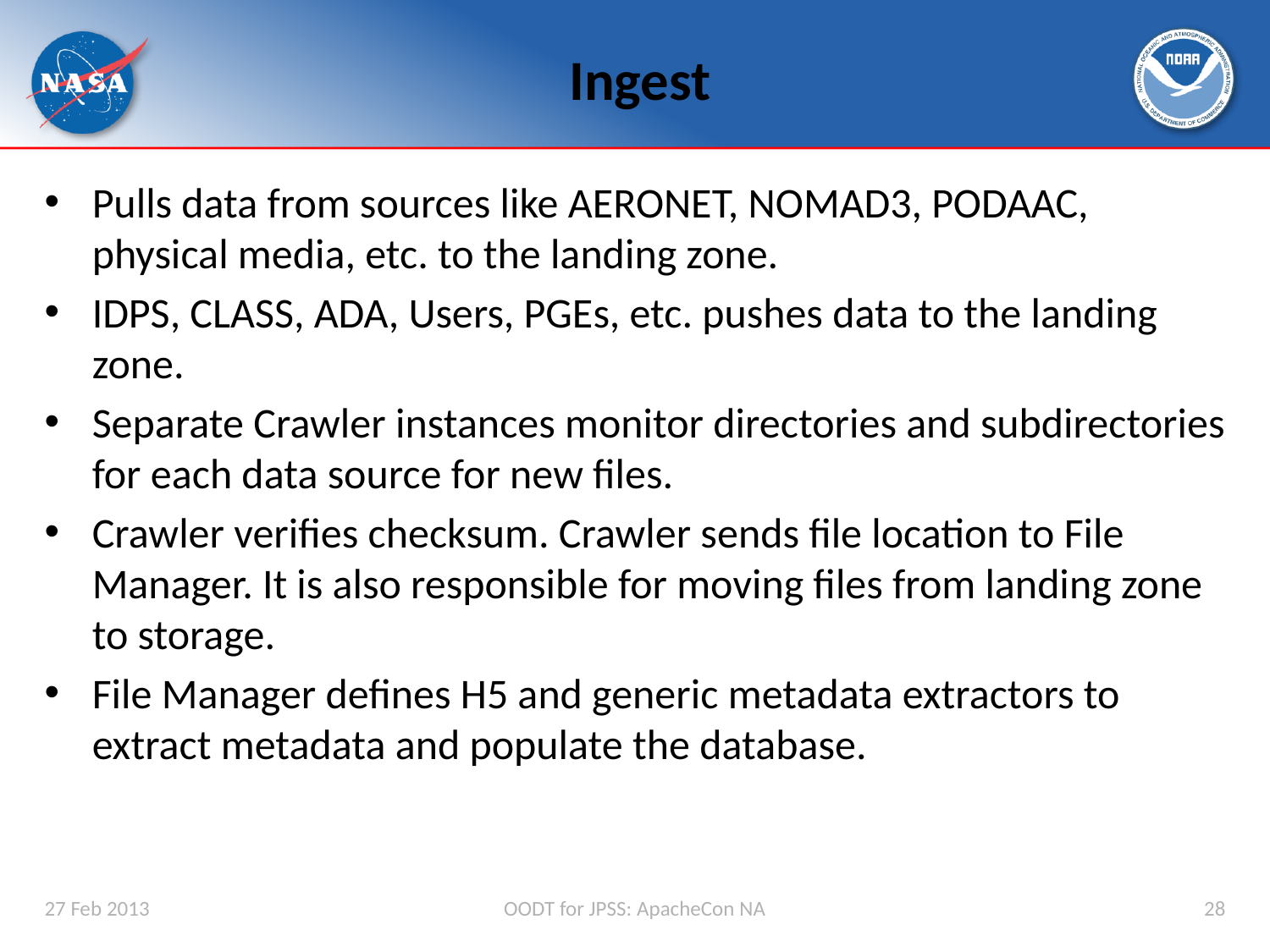

# Ingest
Pulls data from sources like AERONET, NOMAD3, PODAAC, physical media, etc. to the landing zone.
IDPS, CLASS, ADA, Users, PGEs, etc. pushes data to the landing zone.
Separate Crawler instances monitor directories and subdirectories for each data source for new files.
Crawler verifies checksum. Crawler sends file location to File Manager. It is also responsible for moving files from landing zone to storage.
File Manager defines H5 and generic metadata extractors to extract metadata and populate the database.
27 Feb 2013
OODT for JPSS: ApacheCon NA
28